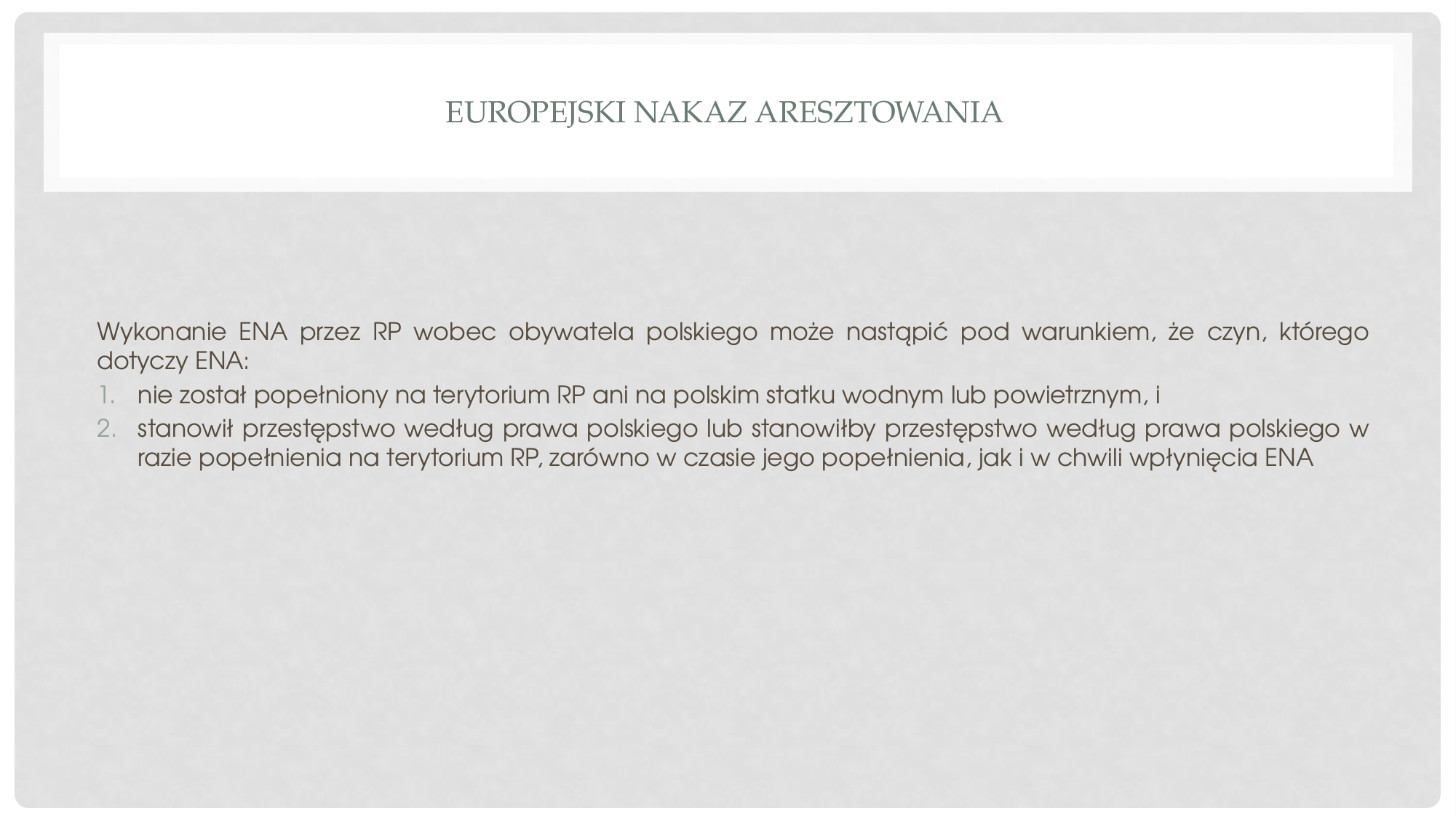

# Europejski nakaz aresztowania

Wykonanie ENA przez RP wobec obywatela polskiego może nastąpić pod warunkiem, że czyn, którego dotyczy ENA:
nie został popełniony na terytorium RP ani na polskim statku wodnym lub powietrznym, i
stanowił przestępstwo według prawa polskiego lub stanowiłby przestępstwo według prawa polskiego w razie popełnienia na terytorium RP, zarówno w czasie jego popełnienia, jak i w chwili wpłynięcia ENA